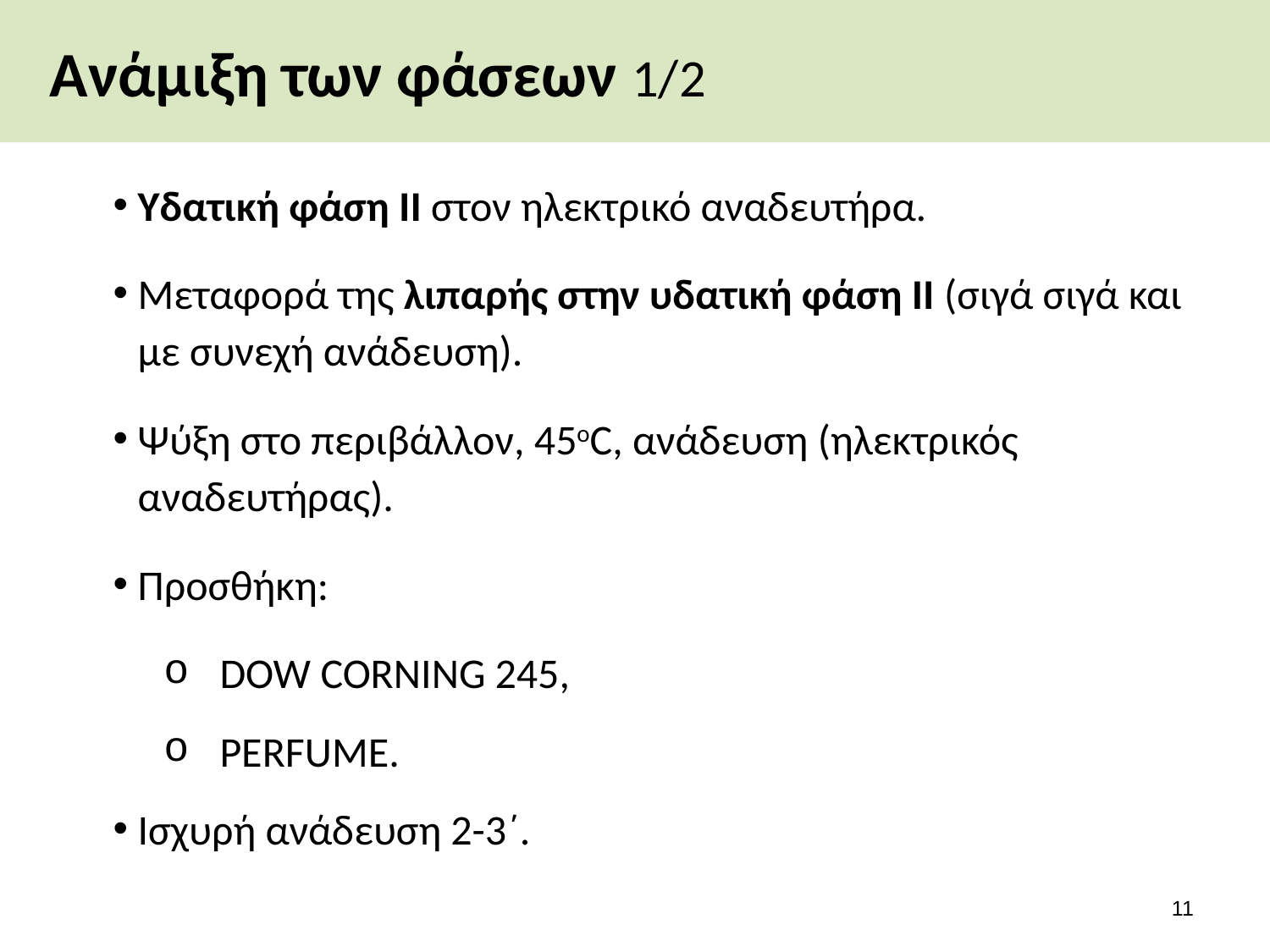

# Ανάμιξη των φάσεων 1/2
Υδατική φάση ΙΙ στον ηλεκτρικό αναδευτήρα.
Μεταφορά της λιπαρής στην υδατική φάση ΙΙ (σιγά σιγά και με συνεχή ανάδευση).
Ψύξη στο περιβάλλον, 45οC, ανάδευση (ηλεκτρικός αναδευτήρας).
Προσθήκη:
DOW CORNING 245,
PERFUME.
Ισχυρή ανάδευση 2-3΄.
11